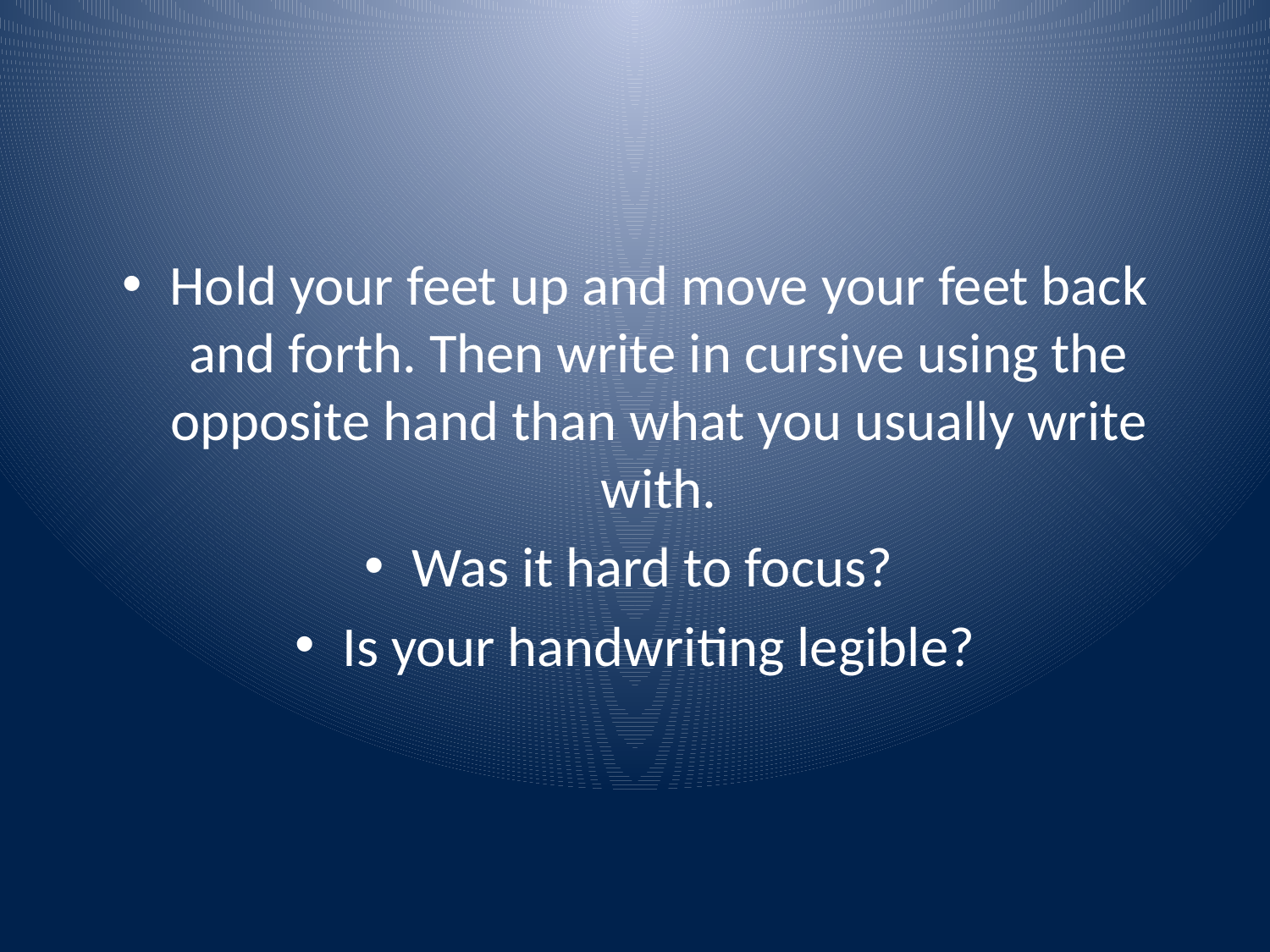

Hold your feet up and move your feet back and forth. Then write in cursive using the opposite hand than what you usually write with.
Was it hard to focus?
Is your handwriting legible?